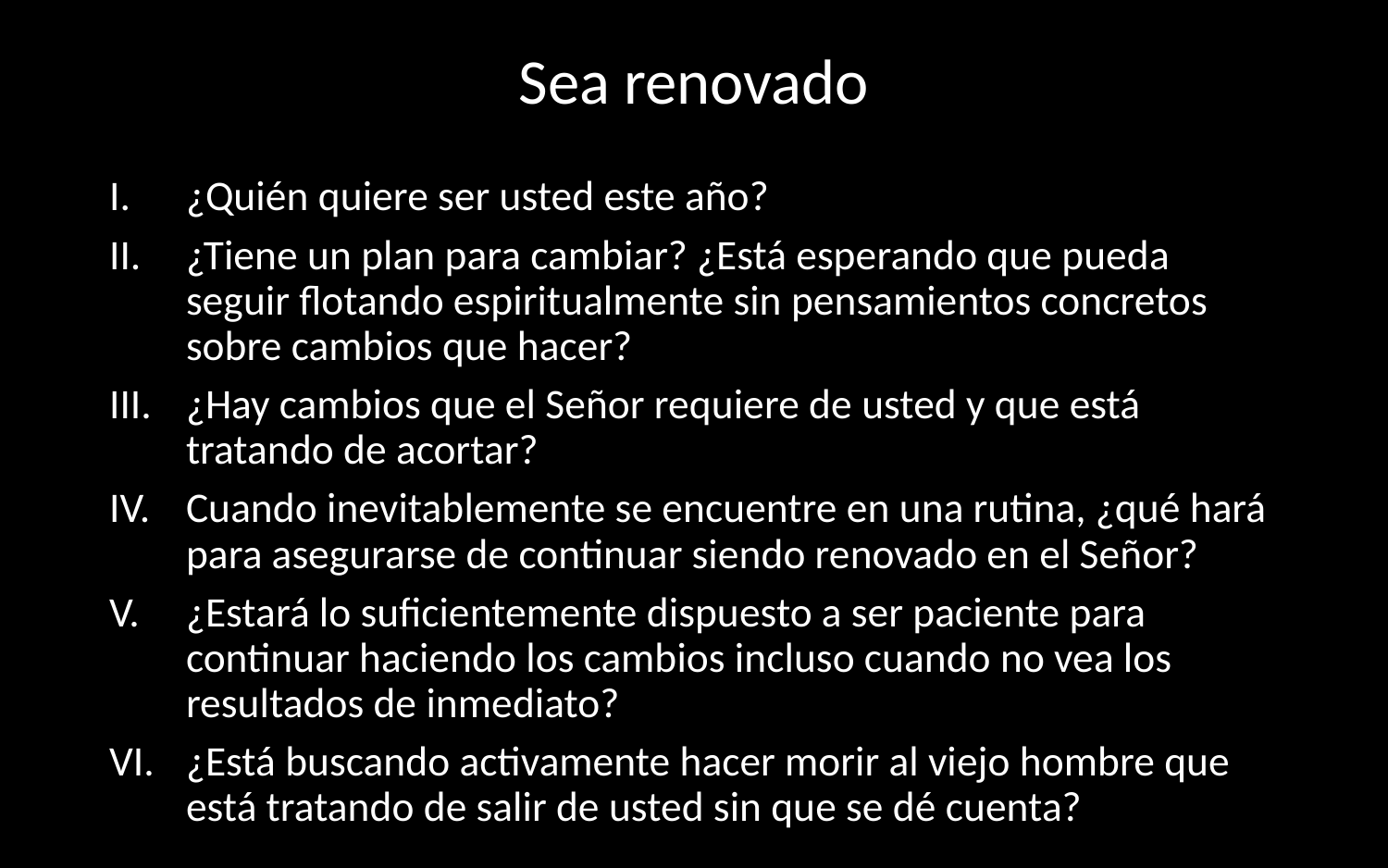

# Sea renovado
¿Quién quiere ser usted este año?
¿Tiene un plan para cambiar? ¿Está esperando que pueda seguir flotando espiritualmente sin pensamientos concretos sobre cambios que hacer?
¿Hay cambios que el Señor requiere de usted y que está tratando de acortar?
Cuando inevitablemente se encuentre en una rutina, ¿qué hará para asegurarse de continuar siendo renovado en el Señor?
¿Estará lo suficientemente dispuesto a ser paciente para continuar haciendo los cambios incluso cuando no vea los resultados de inmediato?
¿Está buscando activamente hacer morir al viejo hombre que está tratando de salir de usted sin que se dé cuenta?